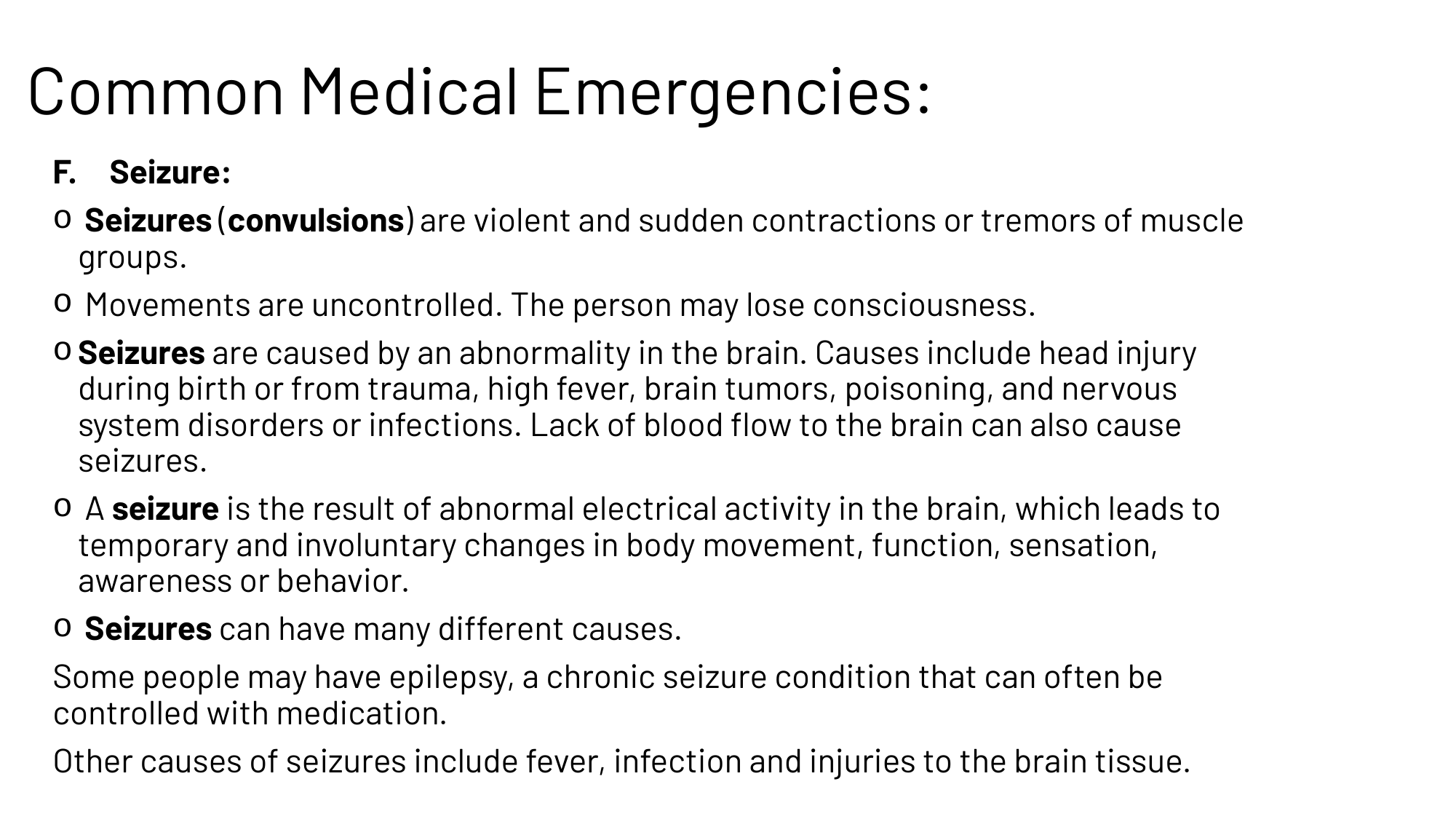

# Common Medical Emergencies:
Seizure:
 Seizures (convulsions) are violent and sudden contractions or tremors of muscle groups.
 Movements are uncontrolled. The person may lose consciousness.
Seizures are caused by an abnormality in the brain. Causes include head injury during birth or from trauma, high fever, brain tumors, poisoning, and nervous system disorders or infections. Lack of blood flow to the brain can also cause seizures.
 A seizure is the result of abnormal electrical activity in the brain, which leads to temporary and involuntary changes in body movement, function, sensation, awareness or behavior.
 Seizures can have many different causes.
Some people may have epilepsy, a chronic seizure condition that can often be controlled with medication.
Other causes of seizures include fever, infection and injuries to the brain tissue.